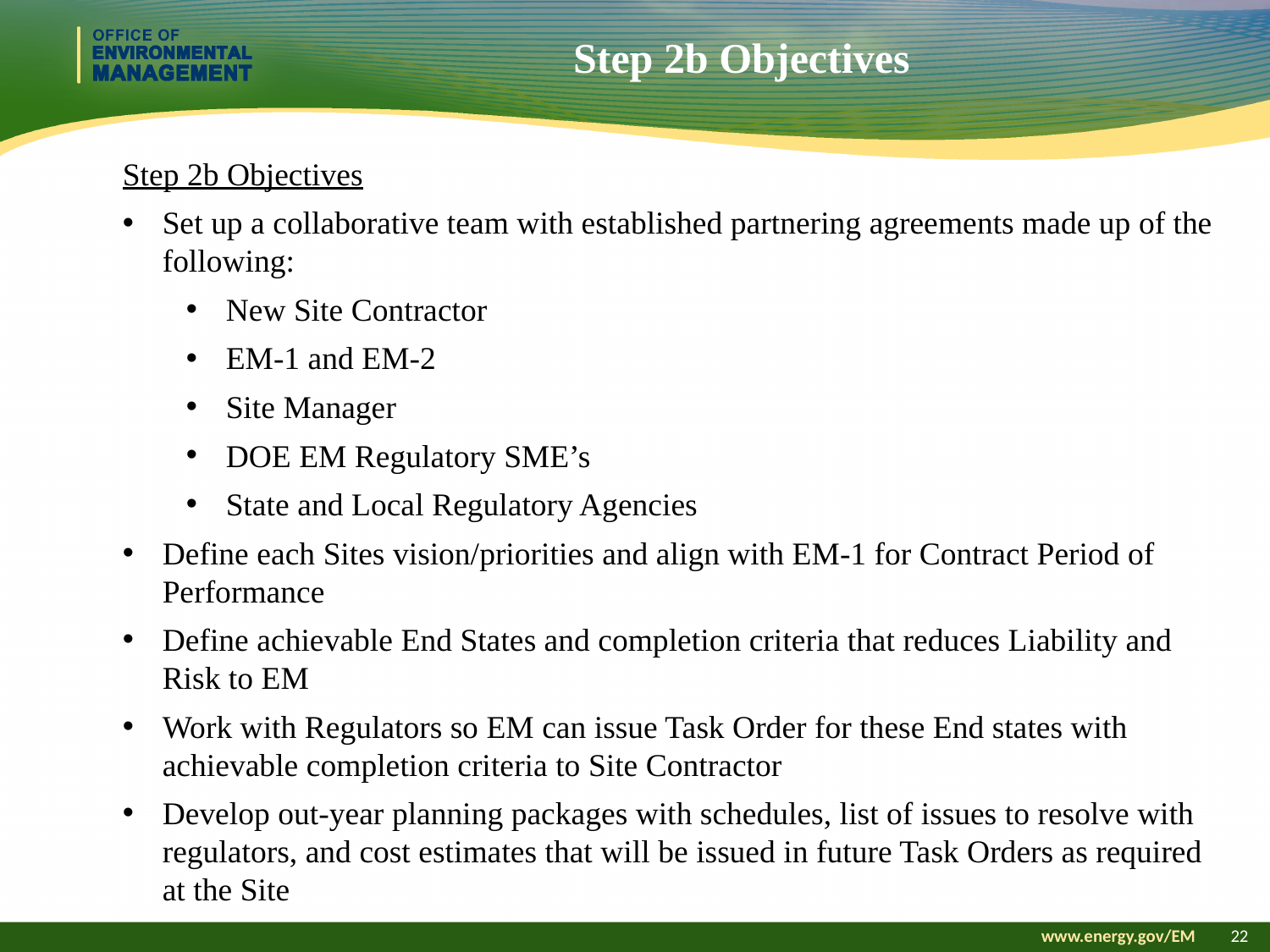

# Step 2b Objectives
Step 2b Objectives
Set up a collaborative team with established partnering agreements made up of the following:
New Site Contractor
EM-1 and EM-2
Site Manager
DOE EM Regulatory SME’s
State and Local Regulatory Agencies
Define each Sites vision/priorities and align with EM-1 for Contract Period of Performance
Define achievable End States and completion criteria that reduces Liability and Risk to EM
Work with Regulators so EM can issue Task Order for these End states with achievable completion criteria to Site Contractor
Develop out-year planning packages with schedules, list of issues to resolve with regulators, and cost estimates that will be issued in future Task Orders as required at the Site